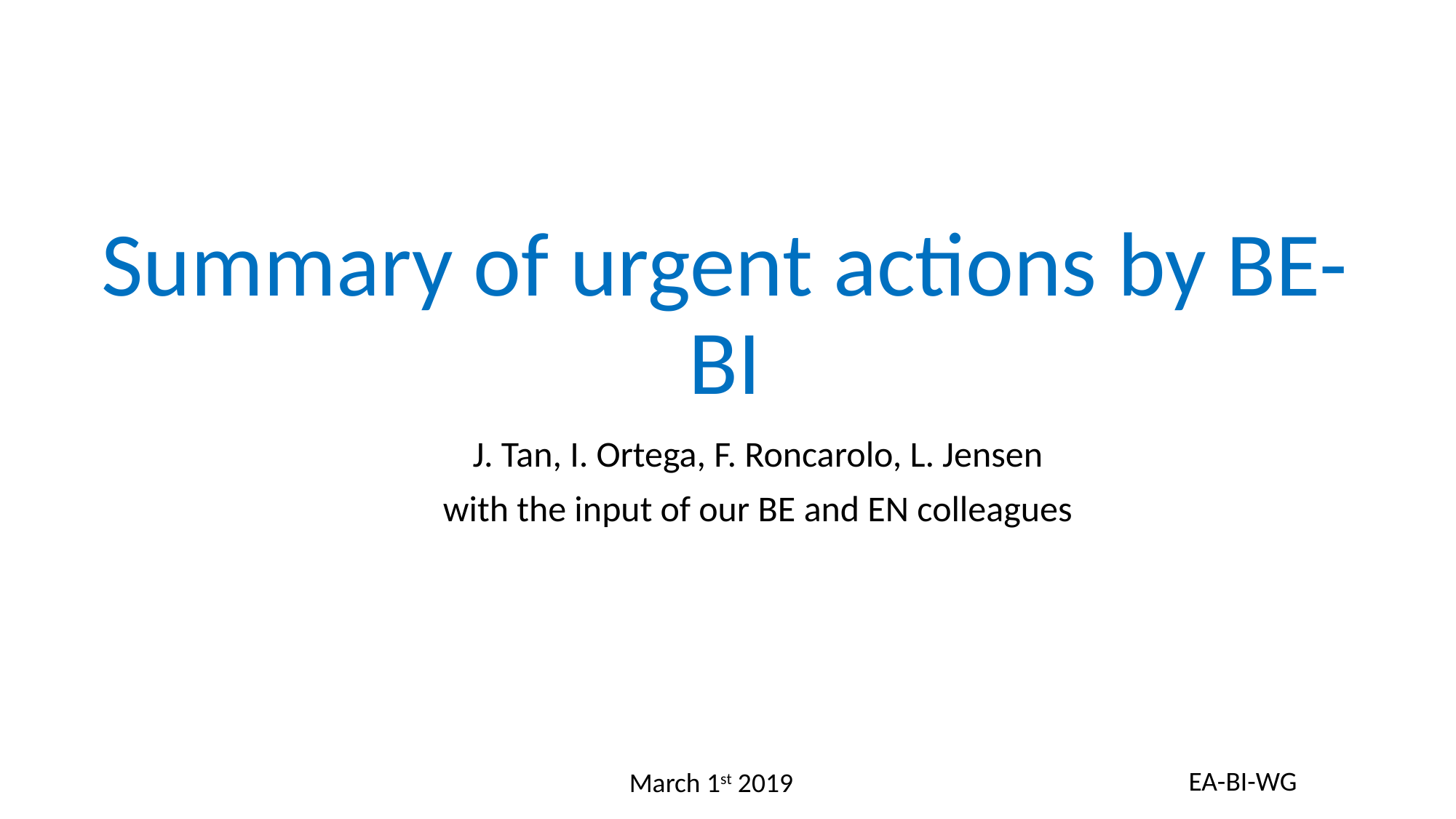

# Summary of urgent actions by BE-BI
J. Tan, I. Ortega, F. Roncarolo, L. Jensen
with the input of our BE and EN colleagues
EA-BI-WG
March 1st 2019